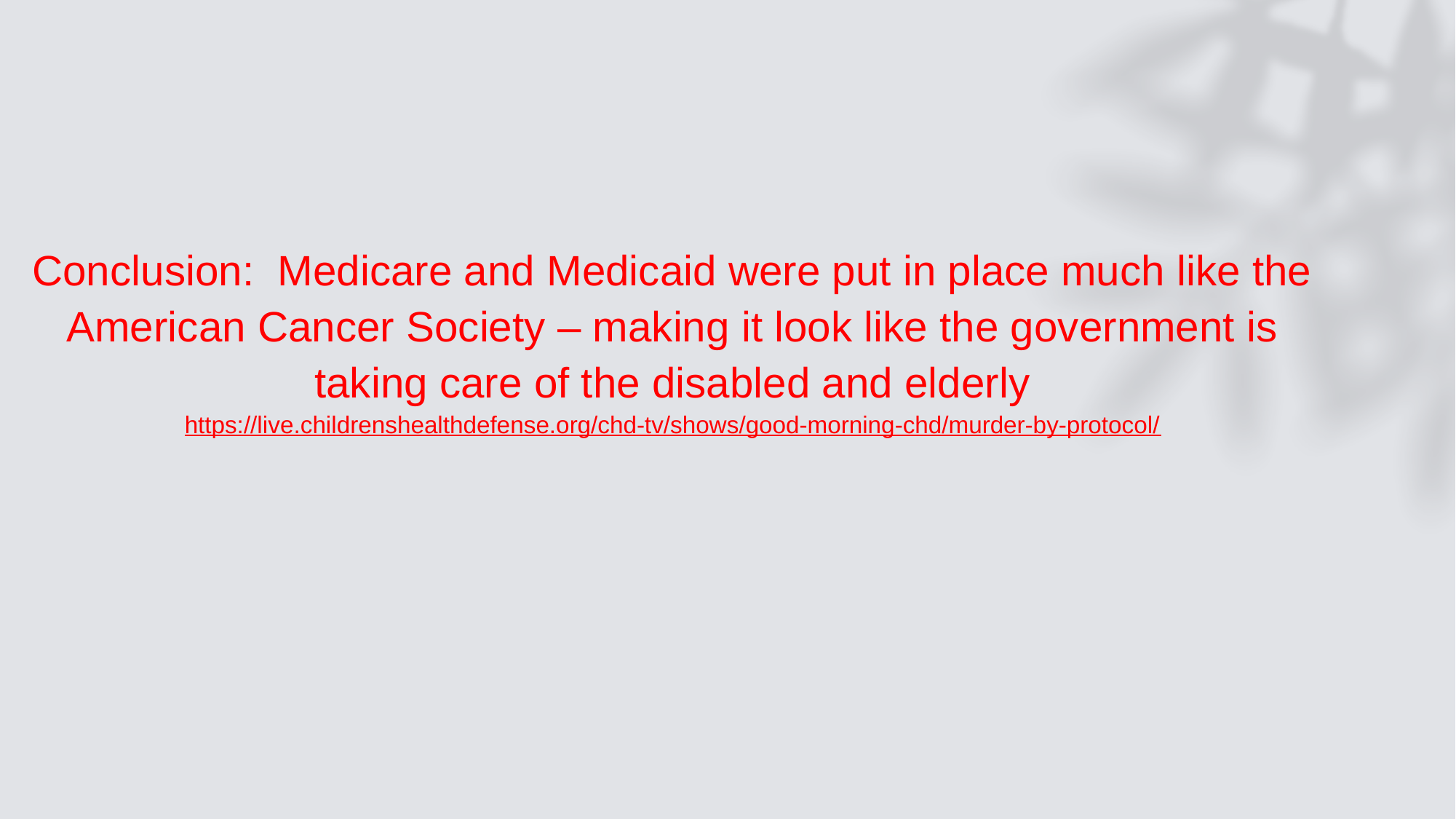

Conclusion:  Medicare and Medicaid were put in place much like the American Cancer Society – making it look like the government is taking care of the disabled and elderly
https://live.childrenshealthdefense.org/chd-tv/shows/good-morning-chd/murder-by-protocol/